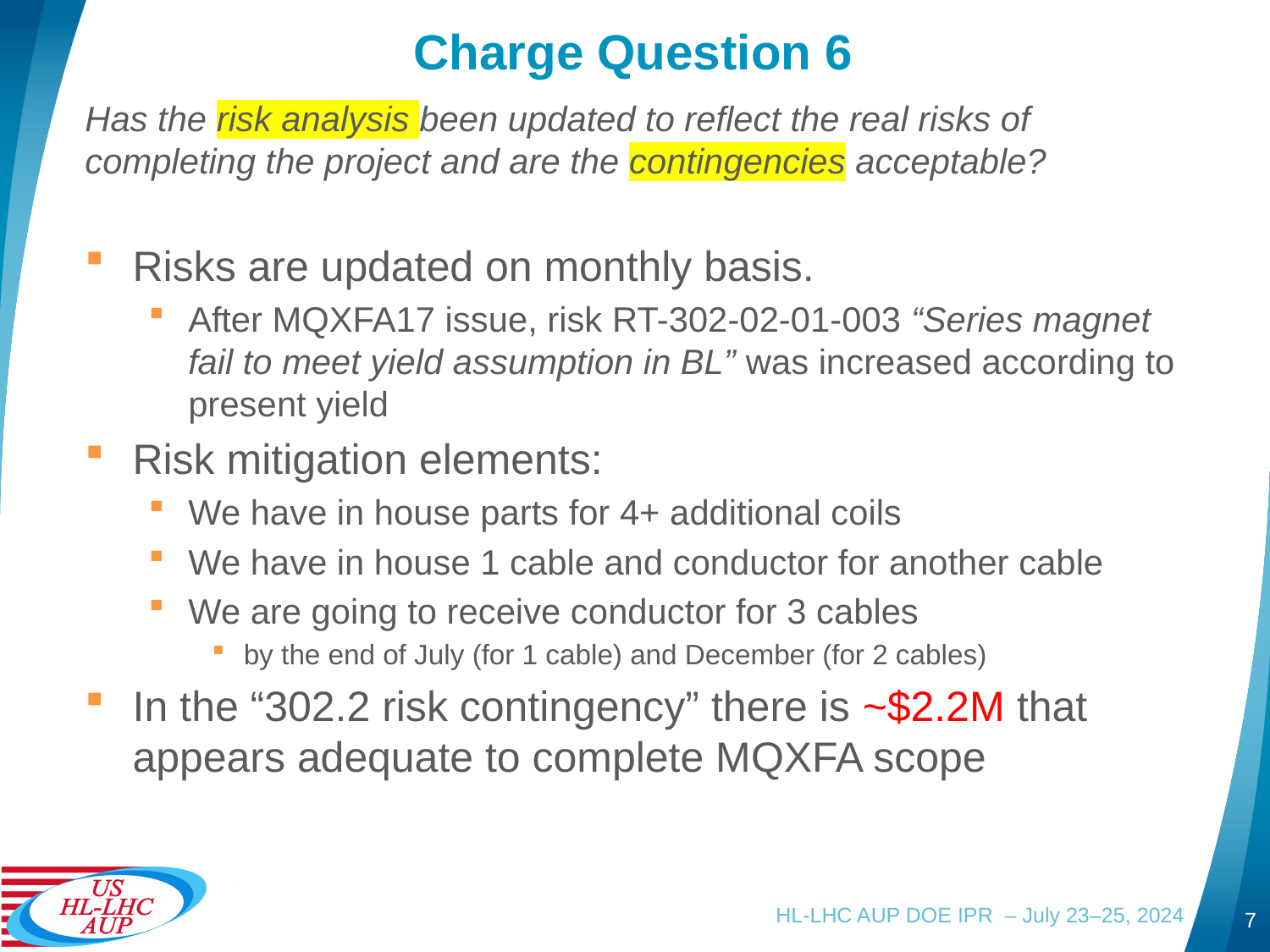

# Charge Question 6
Has the risk analysis been updated to reflect the real risks of completing the project and are the contingencies acceptable?

Risks are updated on monthly basis.
After MQXFA17 issue, risk RT-302-02-01-003 “Series magnet fail to meet yield assumption in BL” was increased according to present yield
Risk mitigation elements:
We have in house parts for 4+ additional coils
We have in house 1 cable and conductor for another cable
We are going to receive conductor for 3 cables
by the end of July (for 1 cable) and December (for 2 cables)
In the “302.2 risk contingency” there is ~$2.2M that appears adequate to complete MQXFA scope

HL-LHC AUP DOE IPR  – July 23–25, 2024
7